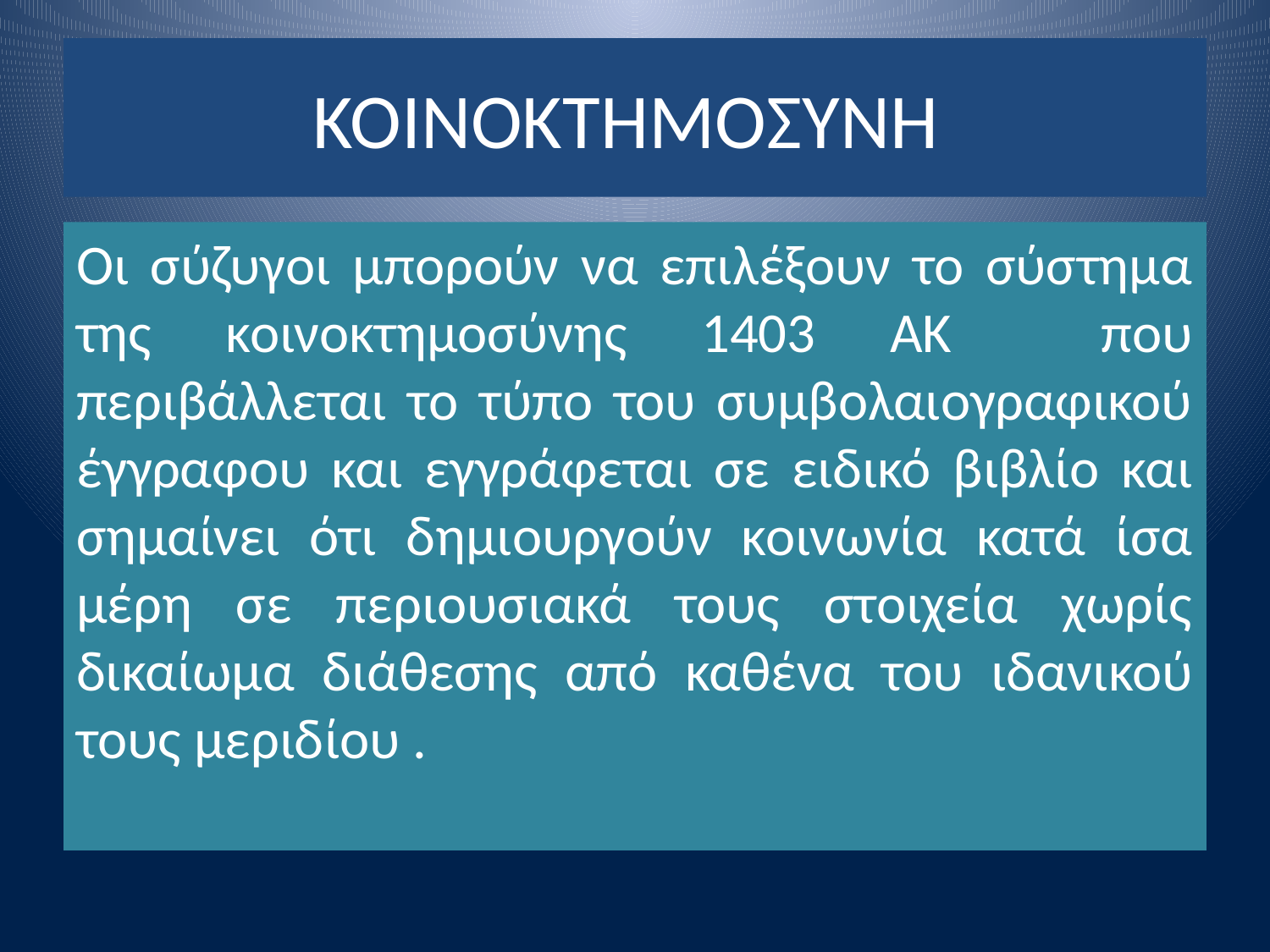

# ΚΟΙΝΟΚΤΗΜΟΣΥΝΗ
Οι σύζυγοι μπορούν να επιλέξουν το σύστημα της κοινοκτημοσύνης 1403 ΑΚ  που περιβάλλεται το τύπο του συμβολαιογραφικού έγγραφου και εγγράφεται σε ειδικό βιβλίο και σημαίνει ότι δημιουργούν κοινωνία κατά ίσα μέρη σε περιουσιακά τους στοιχεία χωρίς δικαίωμα διάθεσης από καθένα του ιδανικού τους μεριδίου .